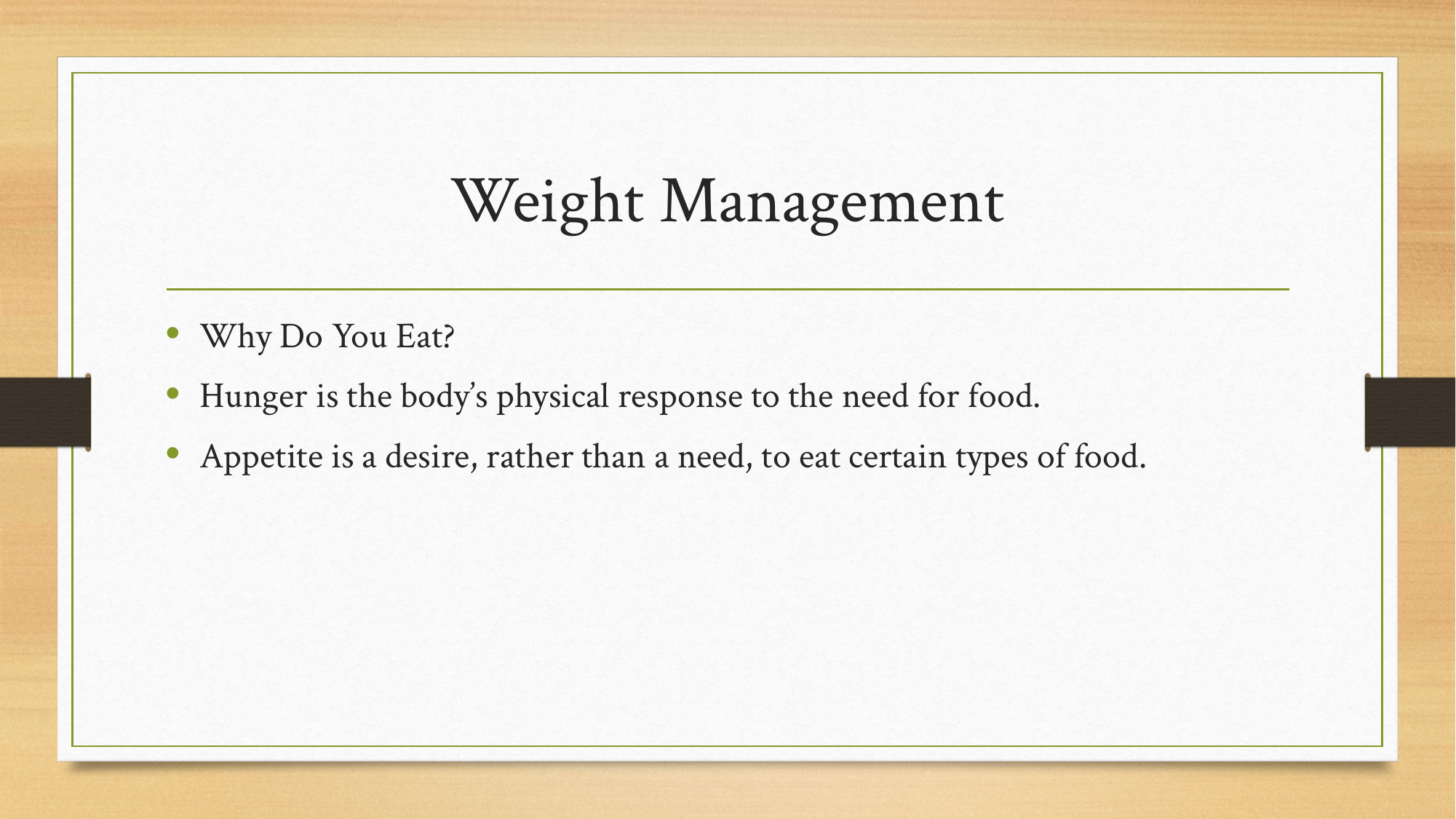

# Weight Management
Why Do You Eat?
Hunger is the body’s physical response to the need for food.
Appetite is a desire, rather than a need, to eat certain types of food.